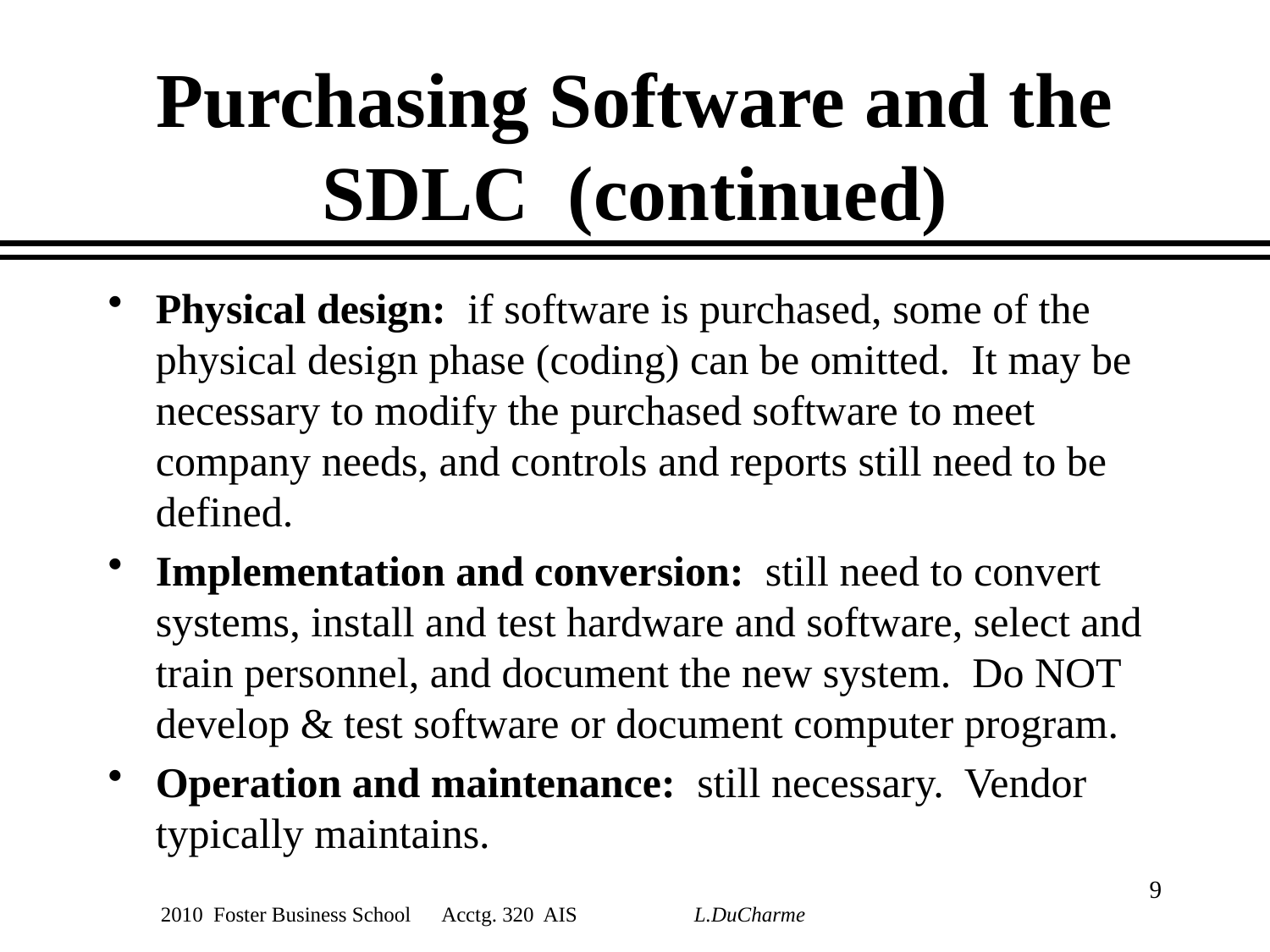

# Purchasing Software and the SDLC  (continued)
Physical design:  if software is purchased, some of the physical design phase (coding) can be omitted.  It may be necessary to modify the purchased software to meet company needs, and controls and reports still need to be defined.
Implementation and conversion:  still need to convert systems, install and test hardware and software, select and train personnel, and document the new system.  Do NOT develop & test software or document computer program.
Operation and maintenance:  still necessary.  Vendor typically maintains.

9